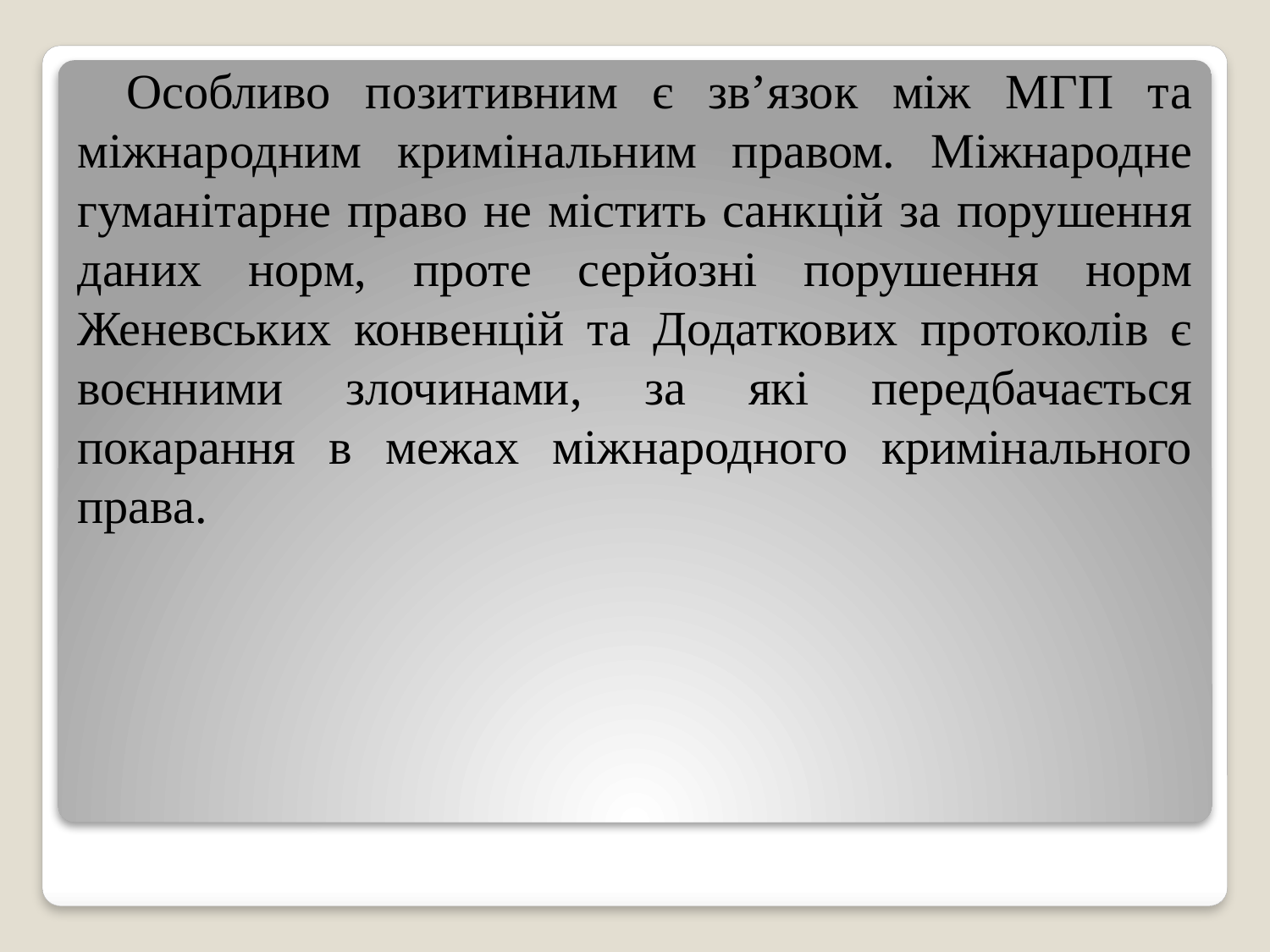

Особливо позитивним є зв’язок між МГП та міжнародним кримінальним правом. Міжнародне гуманітарне право не містить санкцій за порушення даних норм, проте серйозні порушення норм Женевських конвенцій та Додаткових протоколів є воєнними злочинами, за які передбачається покарання в межах міжнародного кримінального права.